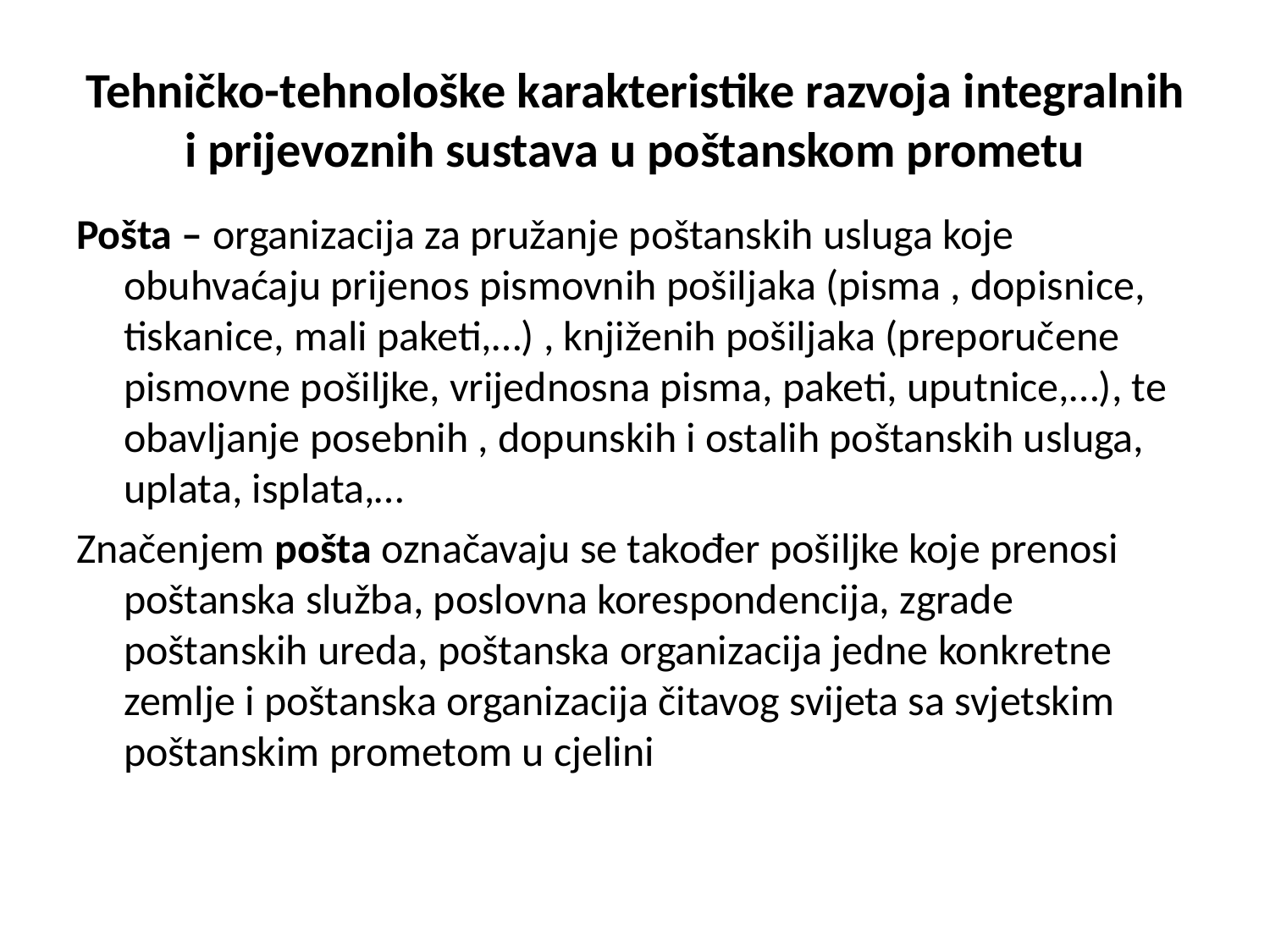

# Tehničko-tehnološke karakteristike razvoja integralnih i prijevoznih sustava u poštanskom prometu
Pošta – organizacija za pružanje poštanskih usluga koje obuhvaćaju prijenos pismovnih pošiljaka (pisma , dopisnice, tiskanice, mali paketi,…) , knjiženih pošiljaka (preporučene pismovne pošiljke, vrijednosna pisma, paketi, uputnice,…), te obavljanje posebnih , dopunskih i ostalih poštanskih usluga, uplata, isplata,…
Značenjem pošta označavaju se također pošiljke koje prenosi poštanska služba, poslovna korespondencija, zgrade poštanskih ureda, poštanska organizacija jedne konkretne zemlje i poštanska organizacija čitavog svijeta sa svjetskim poštanskim prometom u cjelini